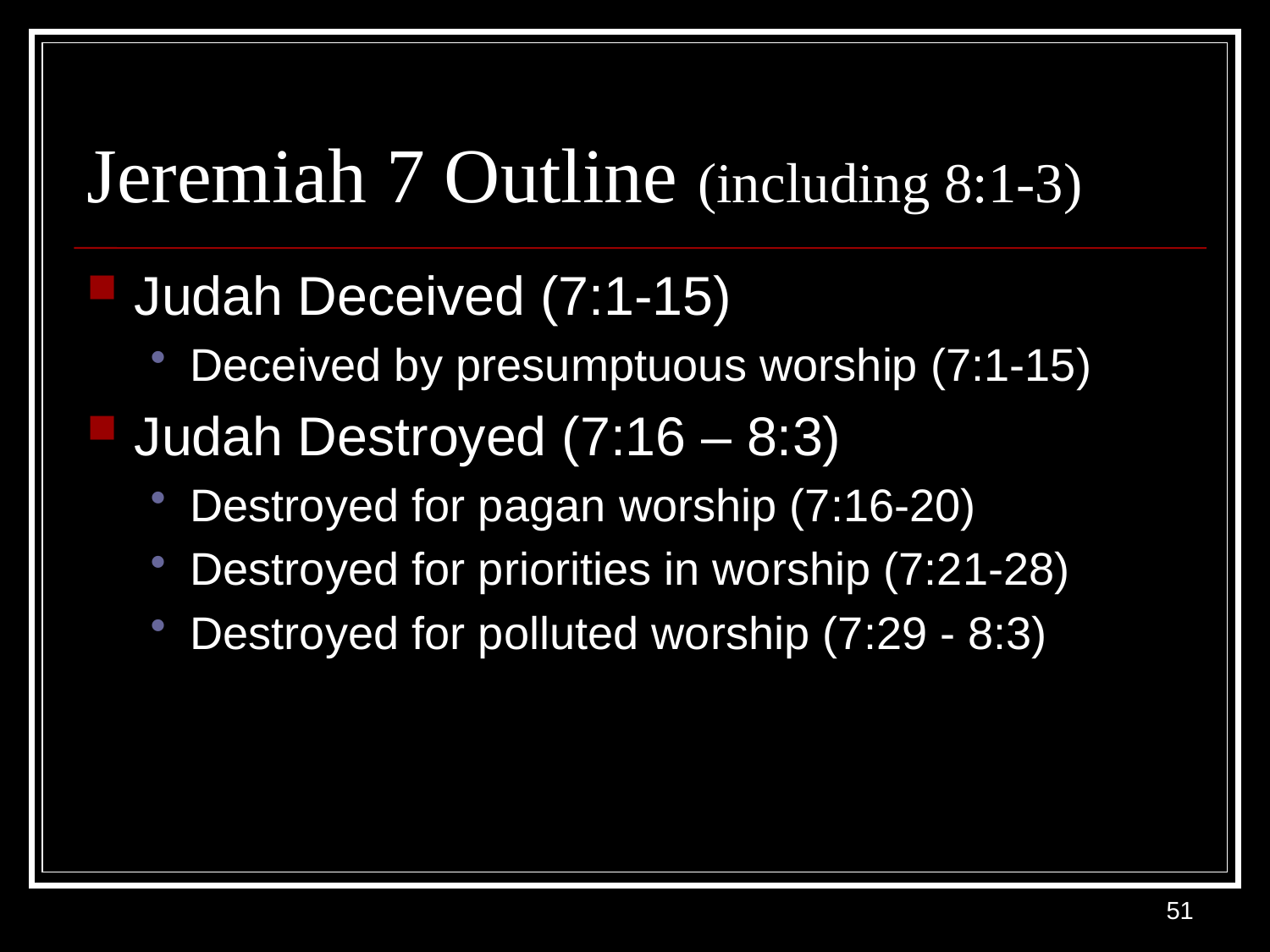

# Jeremiah 7 Outline (including 8:1-3)
Judah Deceived (7:1-15)
Deceived by presumptuous worship (7:1-15)
Judah Destroyed (7:16 – 8:3)
Destroyed for pagan worship (7:16-20)
Destroyed for priorities in worship (7:21-28)
Destroyed for polluted worship (7:29 - 8:3)
51